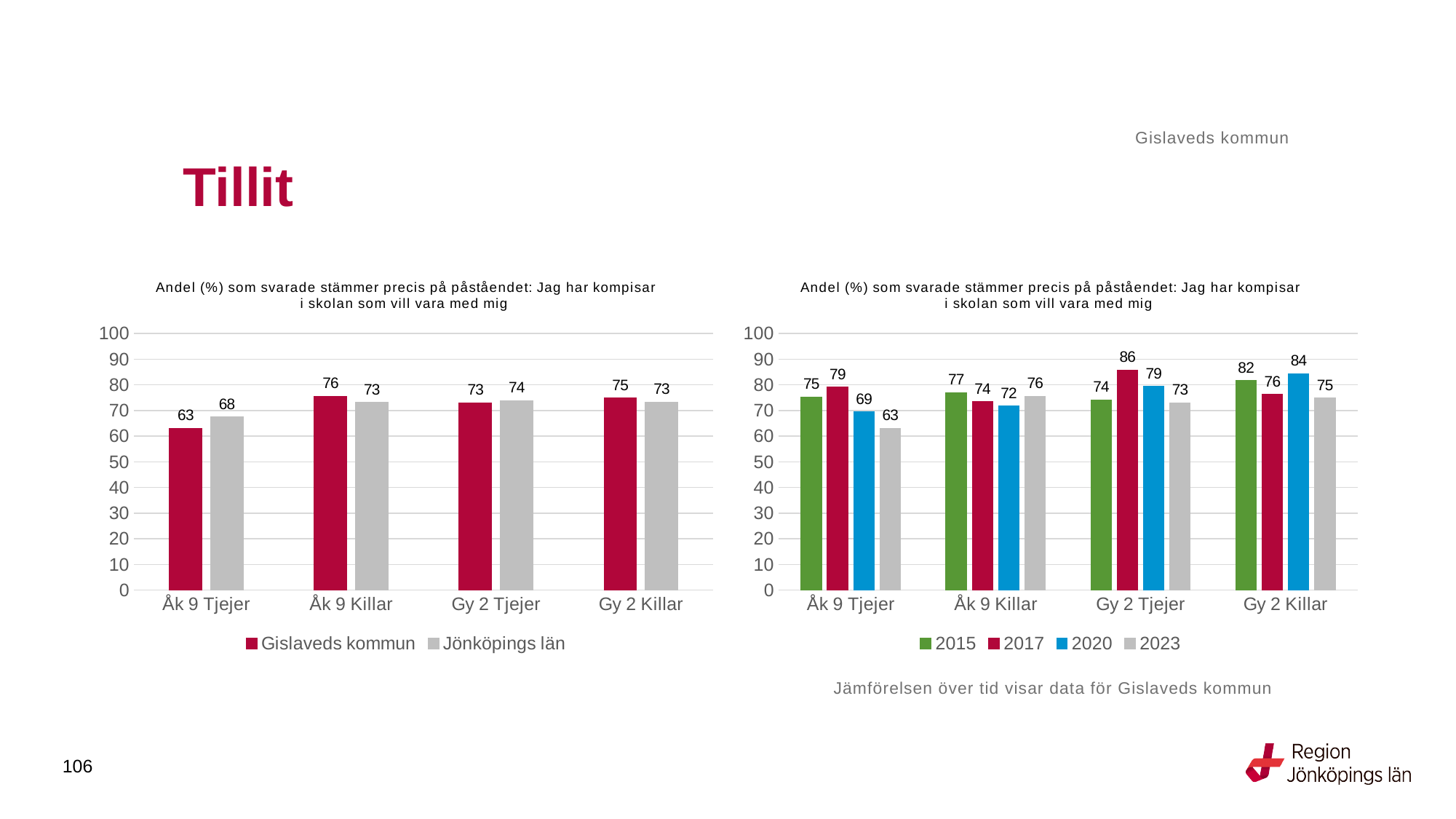

Gislaveds kommun
# Tillit

### Chart: Andel (%) som svarade stämmer precis på påståendet: Jag har kompisar i skolan som vill vara med mig

| Category | Gislaveds kommun | Jönköpings län |
|---|---|---|
| Åk 9 Tjejer | 63.0872 | 67.5427 |
| Åk 9 Killar | 75.5725 | 73.1425 |
| Gy 2 Tjejer | 72.9927 | 73.8279 |
| Gy 2 Killar | 74.8387 | 73.3189 |

### Chart: Andel (%) som svarade stämmer precis på påståendet: Jag har kompisar i skolan som vill vara med mig

| Category | 2015 | 2017 | 2020 | 2023 |
|---|---|---|---|---|
| Åk 9 Tjejer | 75.3623 | 79.1304 | 69.4444 | 63.0872 |
| Åk 9 Killar | 77.0492 | 73.5043 | 71.8121 | 75.5725 |
| Gy 2 Tjejer | 74.1379 | 85.8586 | 79.3651 | 72.9927 |
| Gy 2 Killar | 81.6901 | 76.25 | 84.4444 | 74.8387 |
Jämförelsen över tid visar data för Gislaveds kommun
106